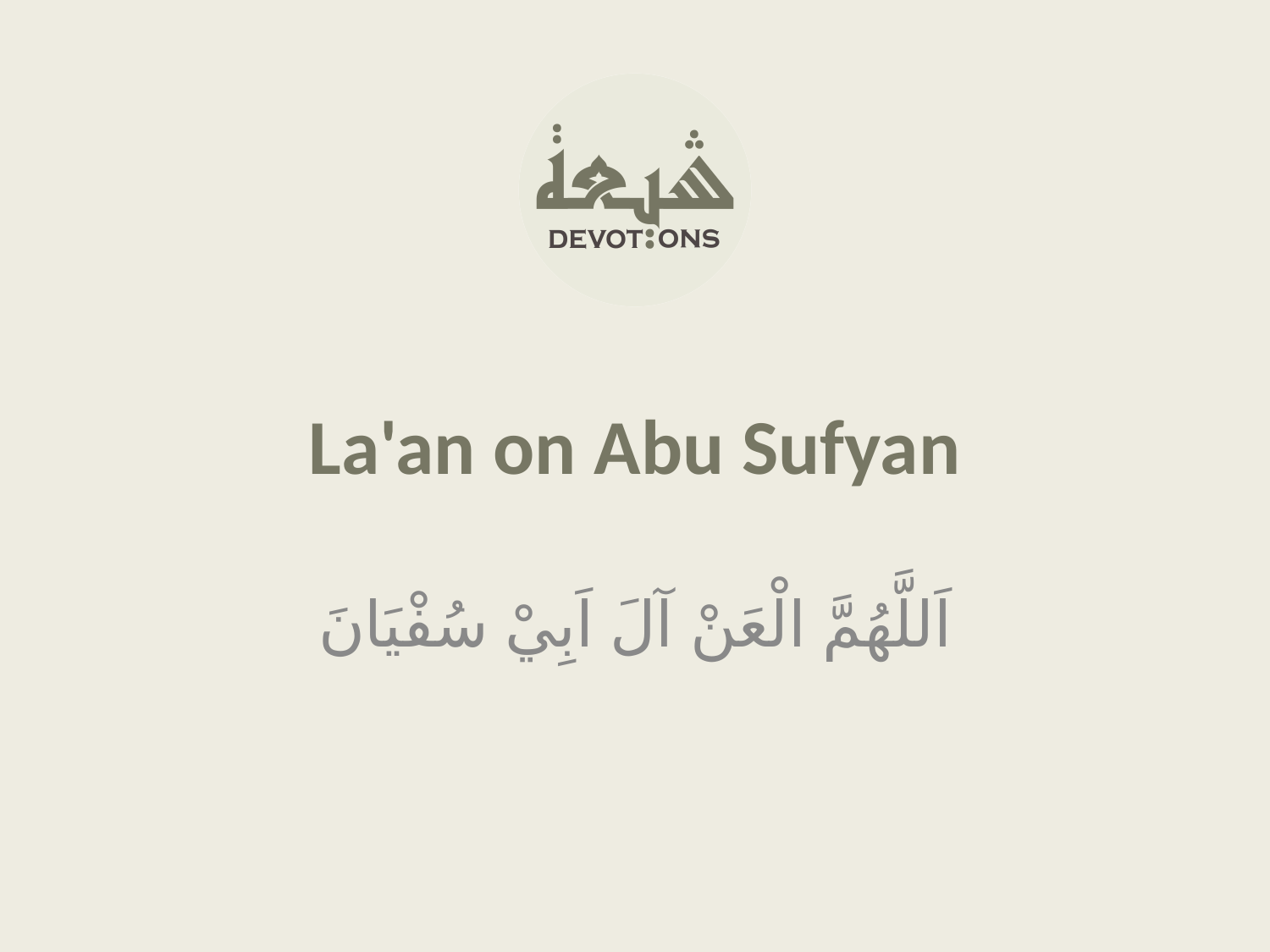

La'an on Abu Sufyan
اَللَّهُمَّ الْعَنْ آلَ اَبِيْ سُفْيَانَ